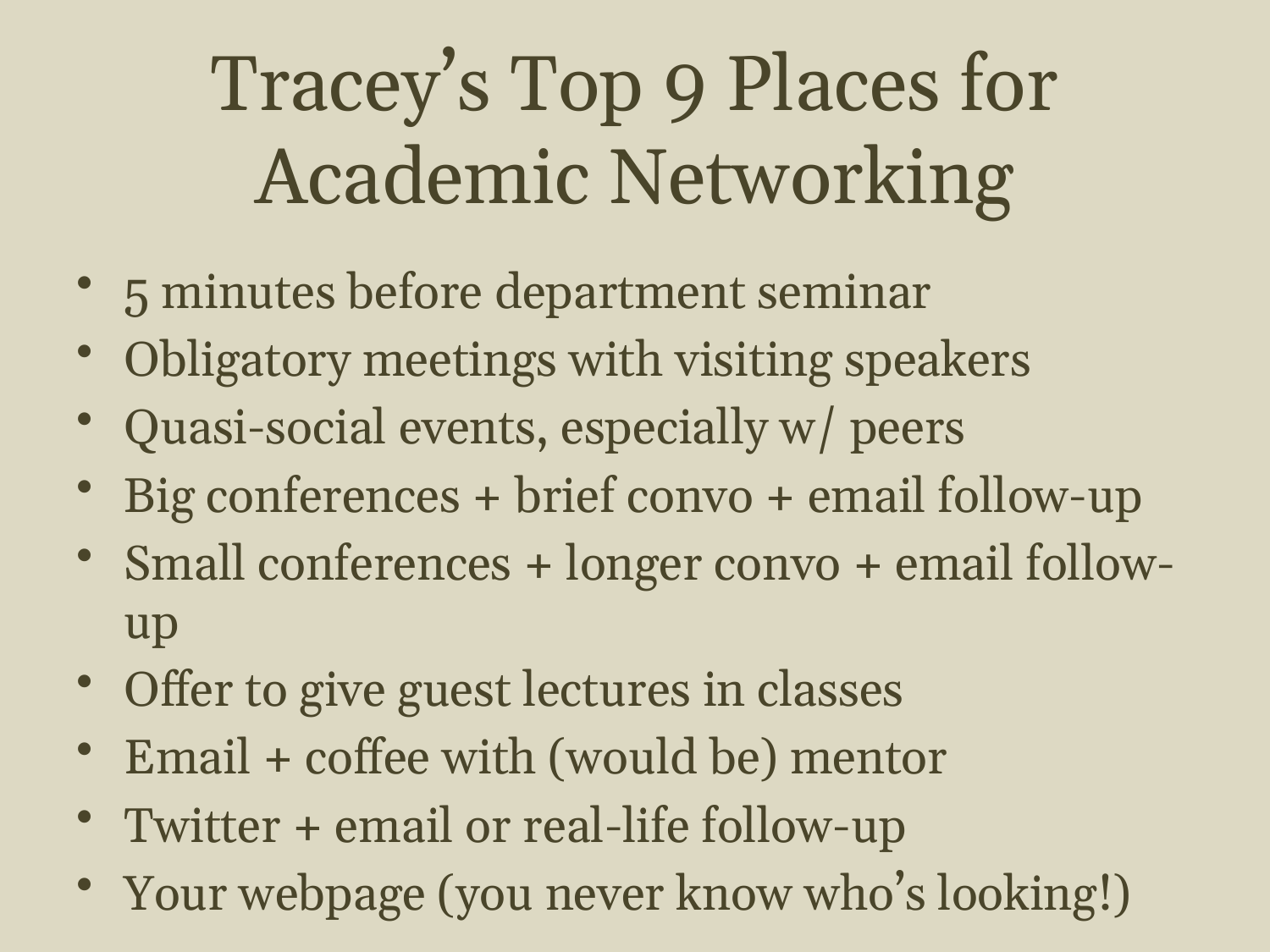

# Tracey’s Top 9 Places for Academic Networking
5 minutes before department seminar
Obligatory meetings with visiting speakers
Quasi-social events, especially w/ peers
Big conferences + brief convo + email follow-up
Small conferences + longer convo + email follow-up
Offer to give guest lectures in classes
Email + coffee with (would be) mentor
Twitter + email or real-life follow-up
Your webpage (you never know who’s looking!)